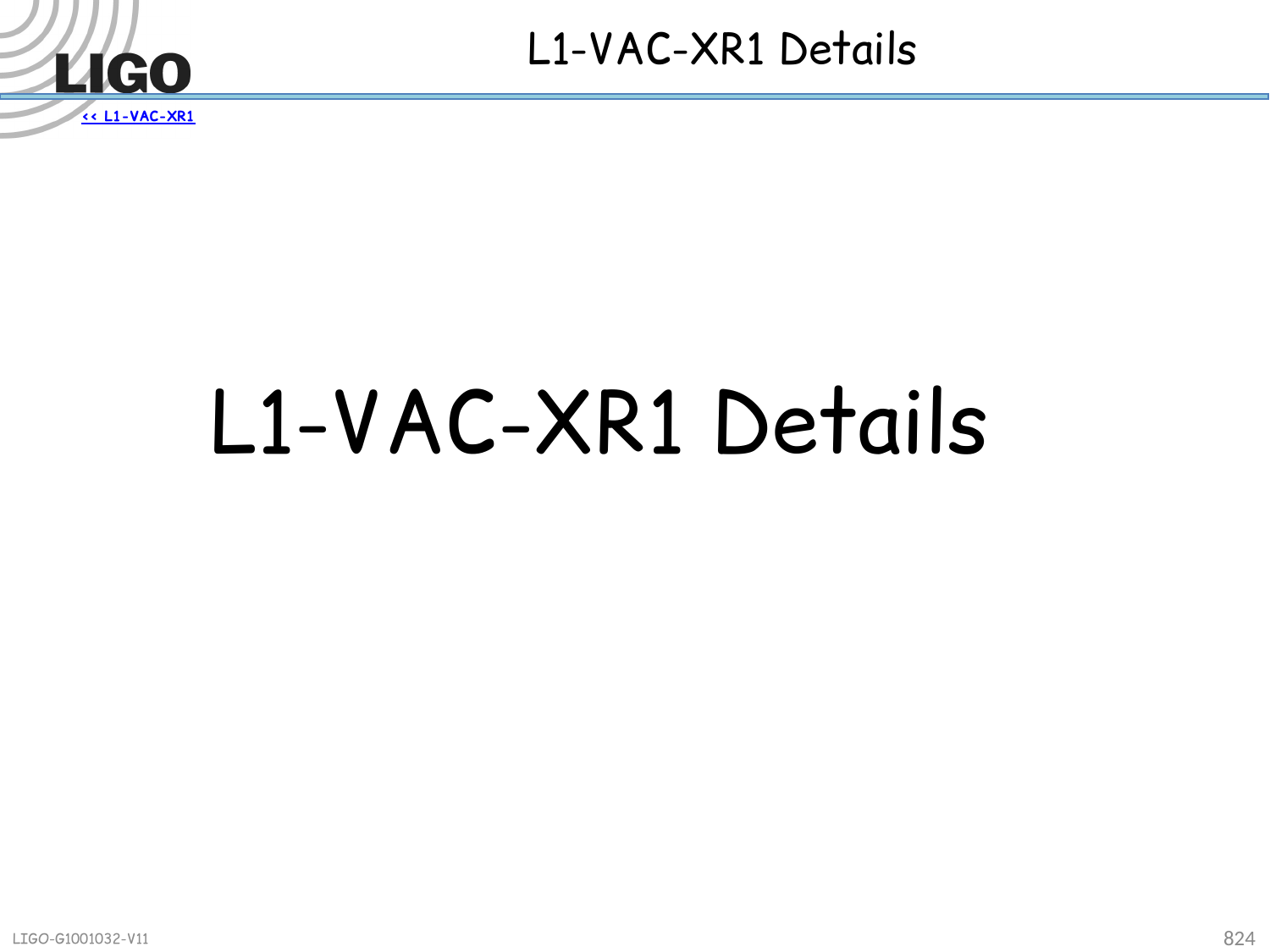

# L1-VAC-XR1 Details
<< L1-VAC-XR1
L1-VAC-XR1 Details
824
LIGO-G1001032-V11